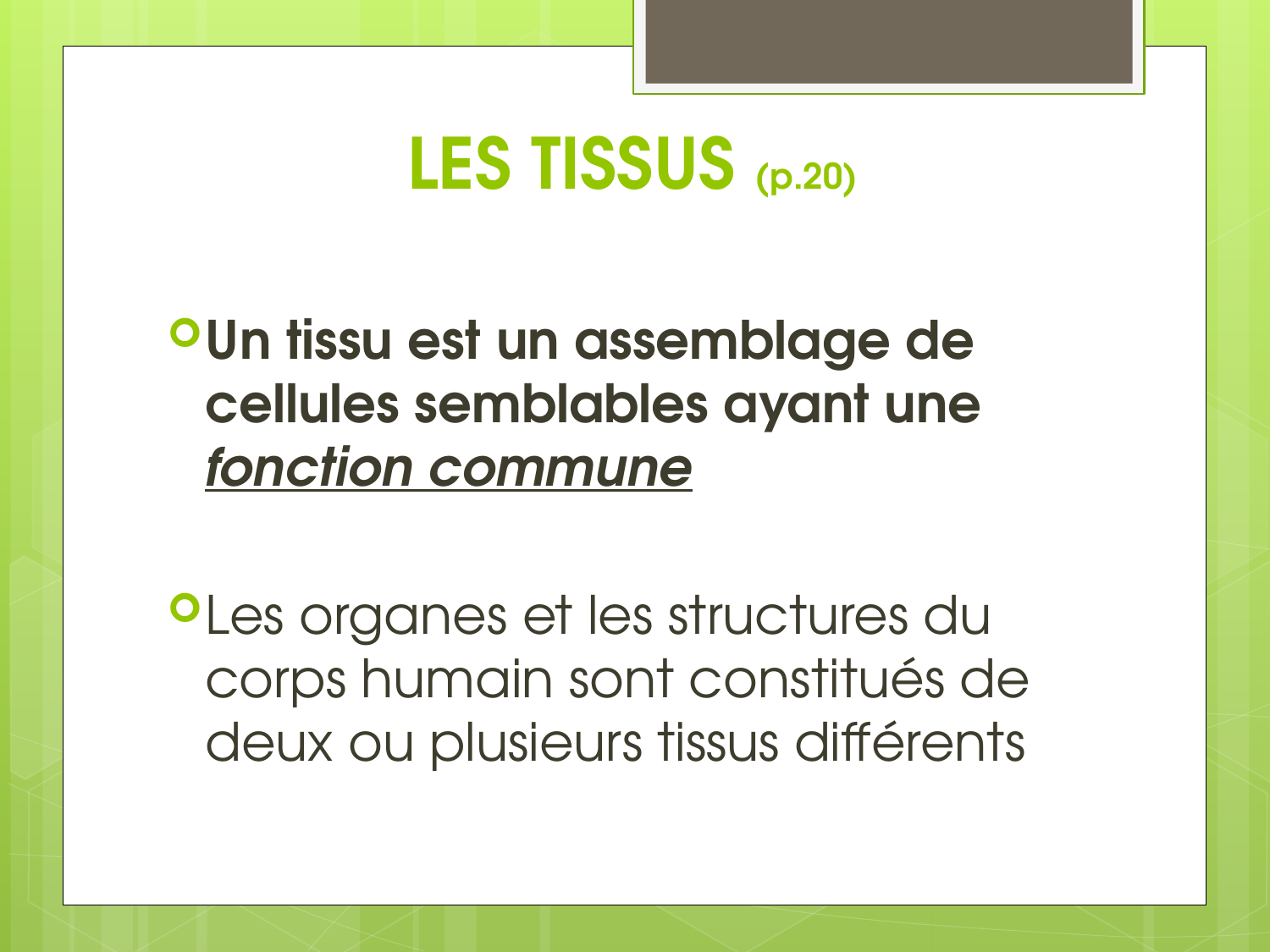

# LES TISSUS (p.20)

Un tissu est un assemblage de cellules semblables ayant une fonction commune

Les organes et les structures du corps humain sont constitués de deux ou plusieurs tissus différents